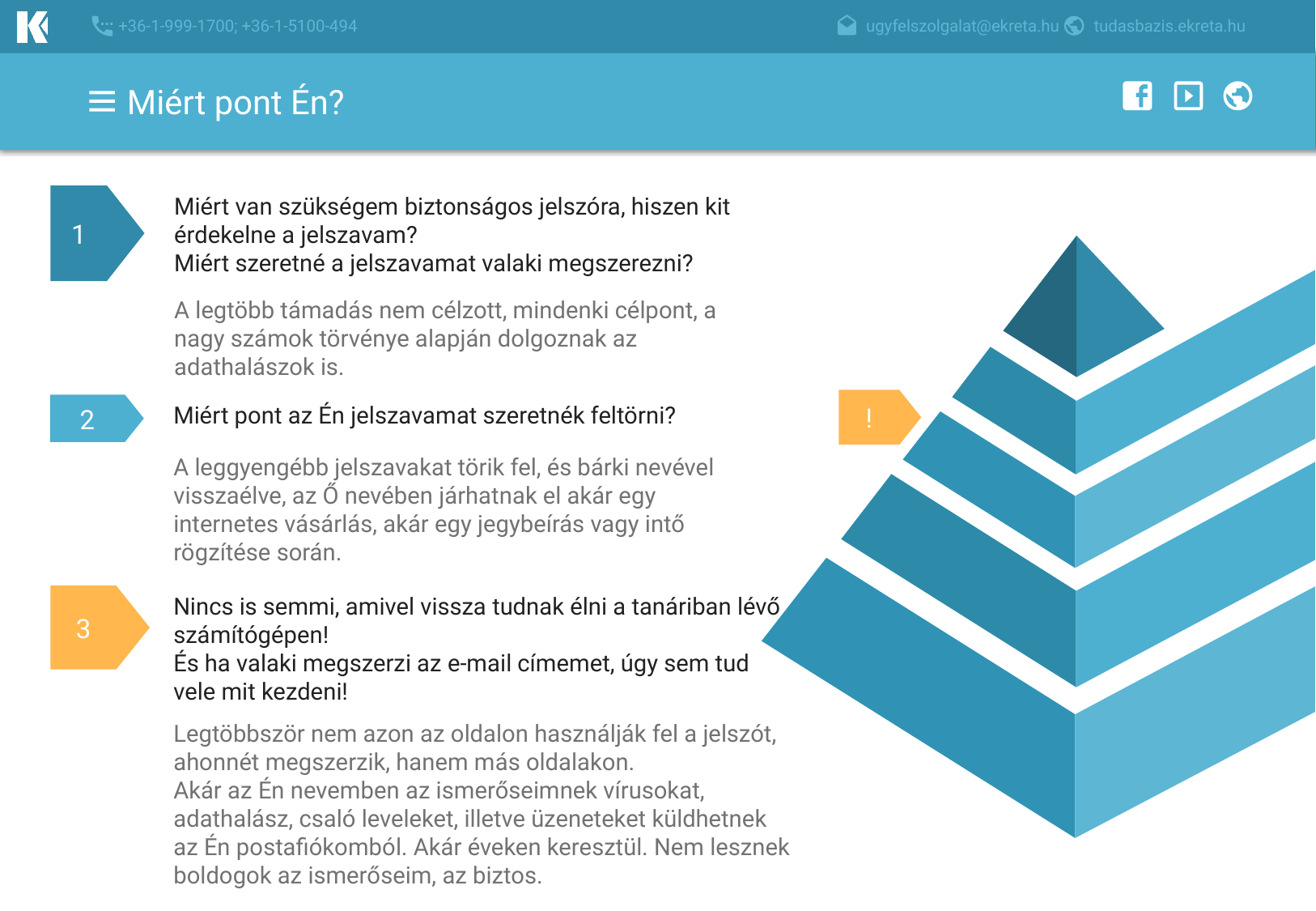

# Miért pont Én?

1
Miért van szükségem biztonságos jelszóra, hiszen kit érdekelne a jelszavam?
Miért szeretné a jelszavamat valaki megszerezni?

A legtöbb támadás nem célzott, mindenki célpont, a nagy számok törvénye alapján dolgoznak az adathalászok is.
!
2
Miért pont az Én jelszavamat szeretnék feltörni?
A leggyengébb jelszavakat törik fel, és bárki nevével visszaélve, az Ő nevében járhatnak el akár egy internetes vásárlás, akár egy jegybeírás vagy intő rögzítése során.
3
Nincs is semmi, amivel vissza tudnak élni a tanáriban lévő számítógépen!
És ha valaki megszerzi az e-mail címemet, úgy sem tud vele mit kezdeni!
Legtöbbször nem azon az oldalon használják fel a jelszót, ahonnét megszerzik, hanem más oldalakon.
Akár az Én nevemben az ismerőseimnek vírusokat, adathalász, csaló leveleket, illetve üzeneteket küldhetnek az Én postafiókomból. Akár éveken keresztül. Nem lesznek boldogok az ismerőseim, az biztos.